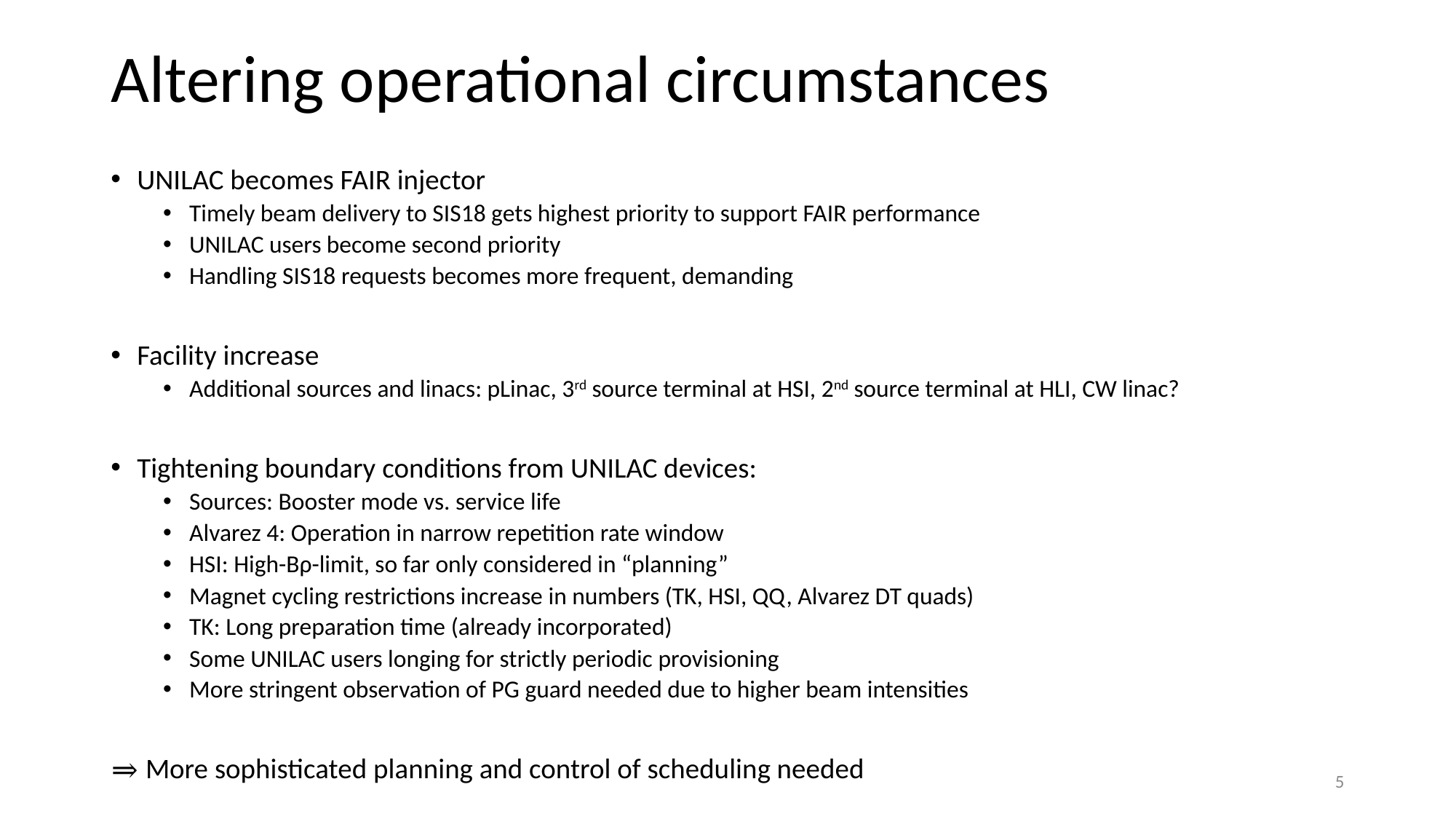

# Altering operational circumstances
UNILAC becomes FAIR injector
Timely beam delivery to SIS18 gets highest priority to support FAIR performance
UNILAC users become second priority
Handling SIS18 requests becomes more frequent, demanding

Facility increase
Additional sources and linacs: pLinac, 3rd source terminal at HSI, 2nd source terminal at HLI, CW linac?

Tightening boundary conditions from UNILAC devices:
Sources: Booster mode vs. service life
Alvarez 4: Operation in narrow repetition rate window
HSI: High-Bρ-limit, so far only considered in “planning”
Magnet cycling restrictions increase in numbers (TK, HSI, QQ, Alvarez DT quads)
TK: Long preparation time (already incorporated)
Some UNILAC users longing for strictly periodic provisioning
More stringent observation of PG guard needed due to higher beam intensities

⇒ More sophisticated planning and control of scheduling needed

5